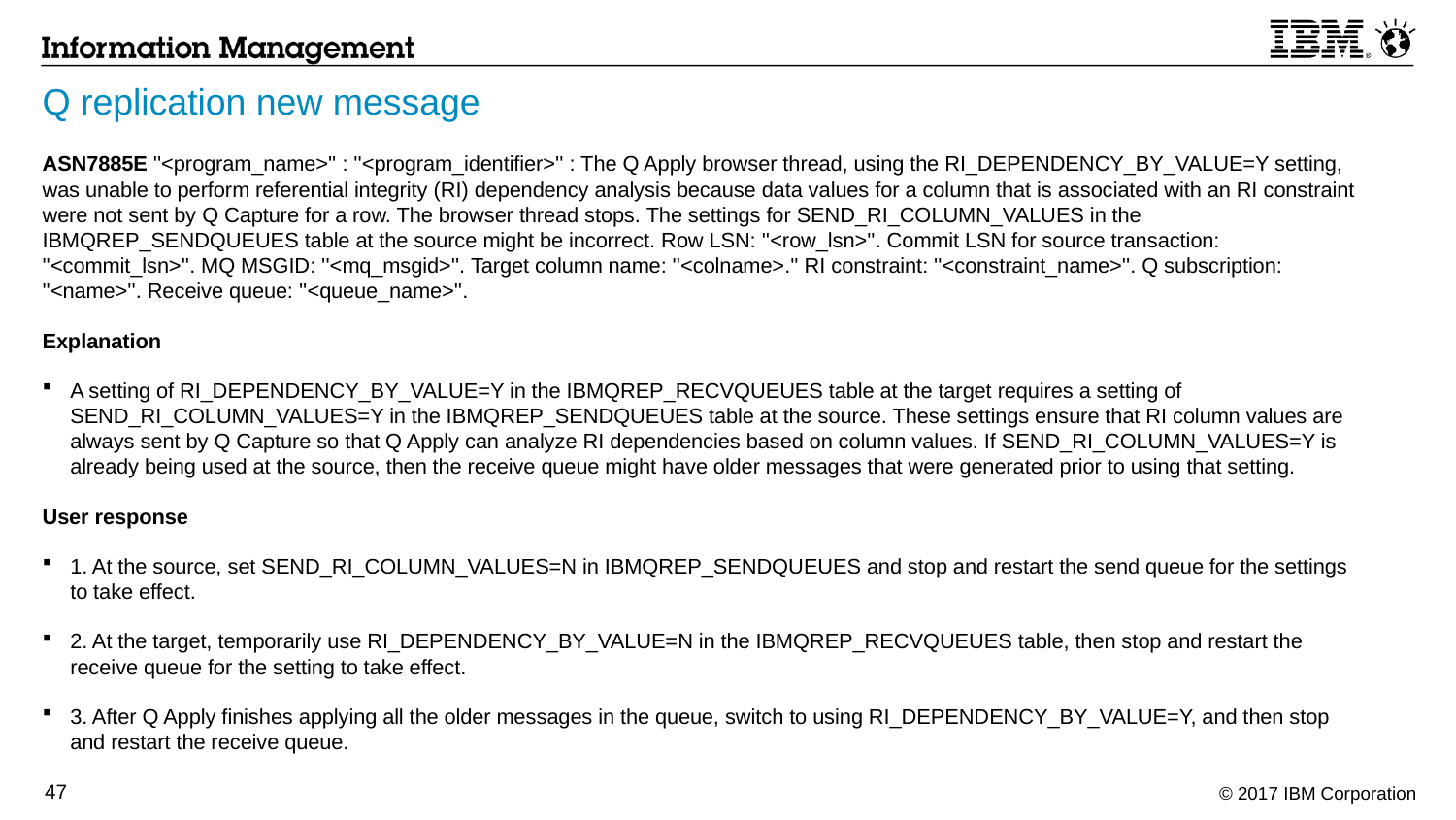

# Q replication new message
ASN7885E ''<program_name>'' : ''<program_identifier>'' : The Q Apply browser thread, using the RI_DEPENDENCY_BY_VALUE=Y setting, was unable to perform referential integrity (RI) dependency analysis because data values for a column that is associated with an RI constraint were not sent by Q Capture for a row. The browser thread stops. The settings for SEND_RI_COLUMN_VALUES in the IBMQREP_SENDQUEUES table at the source might be incorrect. Row LSN: ''<row_lsn>''. Commit LSN for source transaction: ''<commit_lsn>''. MQ MSGID: ''<mq_msgid>''. Target column name: ''<colname>.'' RI constraint: ''<constraint_name>''. Q subscription: ''<name>''. Receive queue: ''<queue_name>''.
Explanation
A setting of RI_DEPENDENCY_BY_VALUE=Y in the IBMQREP_RECVQUEUES table at the target requires a setting of SEND_RI_COLUMN_VALUES=Y in the IBMQREP_SENDQUEUES table at the source. These settings ensure that RI column values are always sent by Q Capture so that Q Apply can analyze RI dependencies based on column values. If SEND_RI_COLUMN_VALUES=Y is already being used at the source, then the receive queue might have older messages that were generated prior to using that setting.
User response
1. At the source, set SEND_RI_COLUMN_VALUES=N in IBMQREP_SENDQUEUES and stop and restart the send queue for the settings to take effect.
2. At the target, temporarily use RI_DEPENDENCY_BY_VALUE=N in the IBMQREP_RECVQUEUES table, then stop and restart the receive queue for the setting to take effect.
3. After Q Apply finishes applying all the older messages in the queue, switch to using RI_DEPENDENCY_BY_VALUE=Y, and then stop and restart the receive queue.